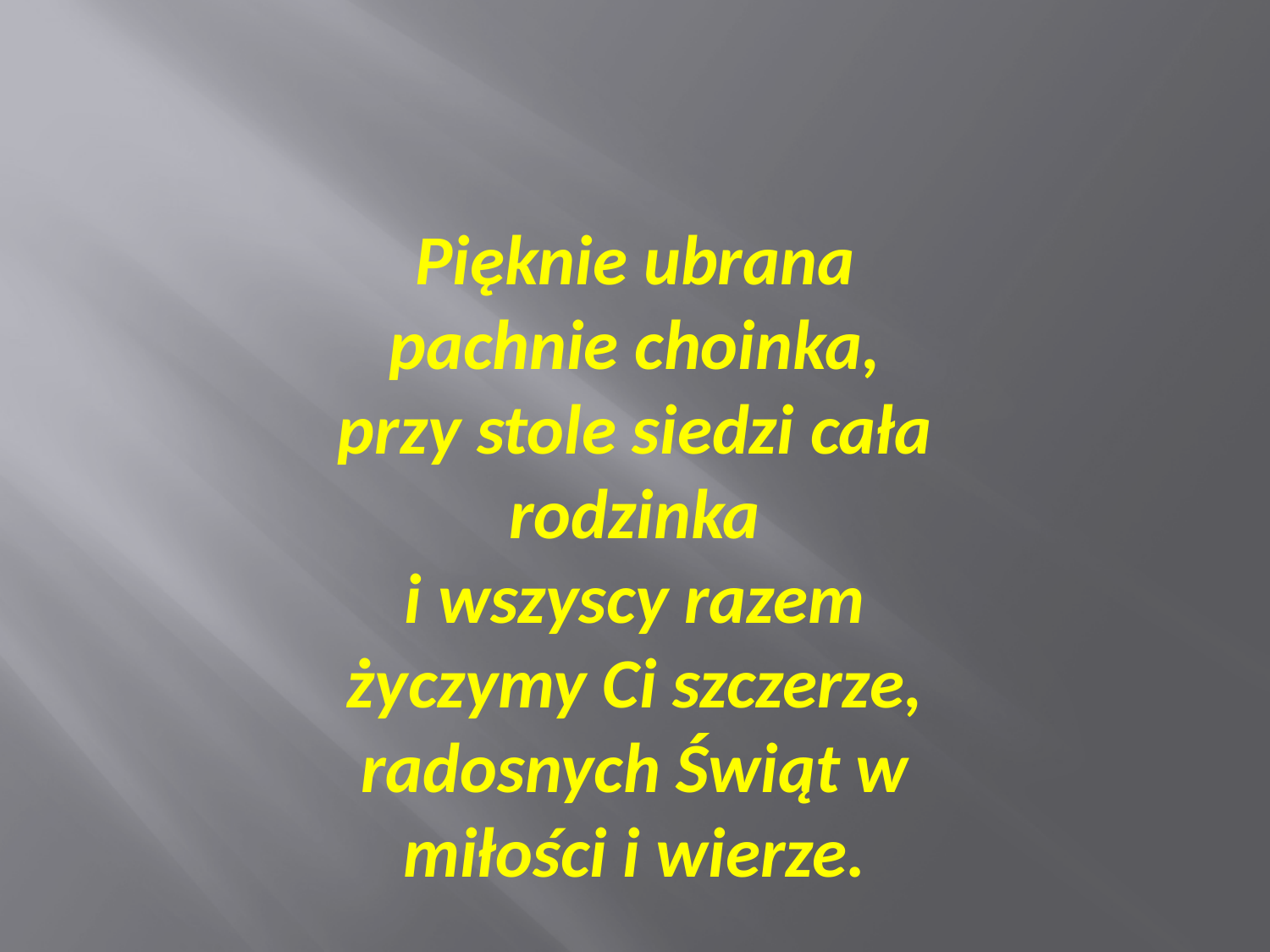

Pięknie ubrana pachnie choinka,
przy stole siedzi cała rodzinka
i wszyscy razem życzymy Ci szczerze,
radosnych Świąt w miłości i wierze.